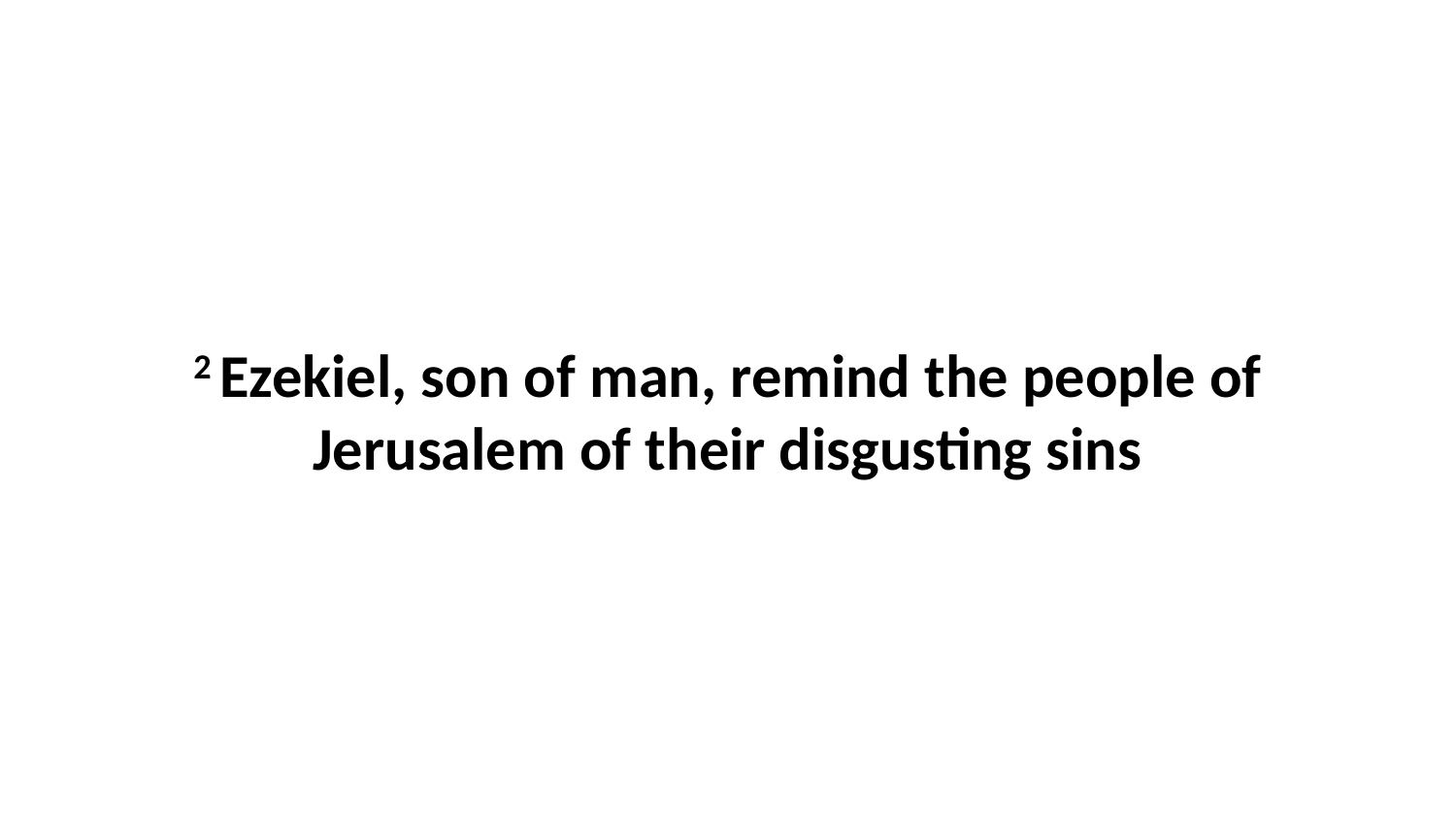

2 Ezekiel, son of man, remind the people of Jerusalem of their disgusting sins